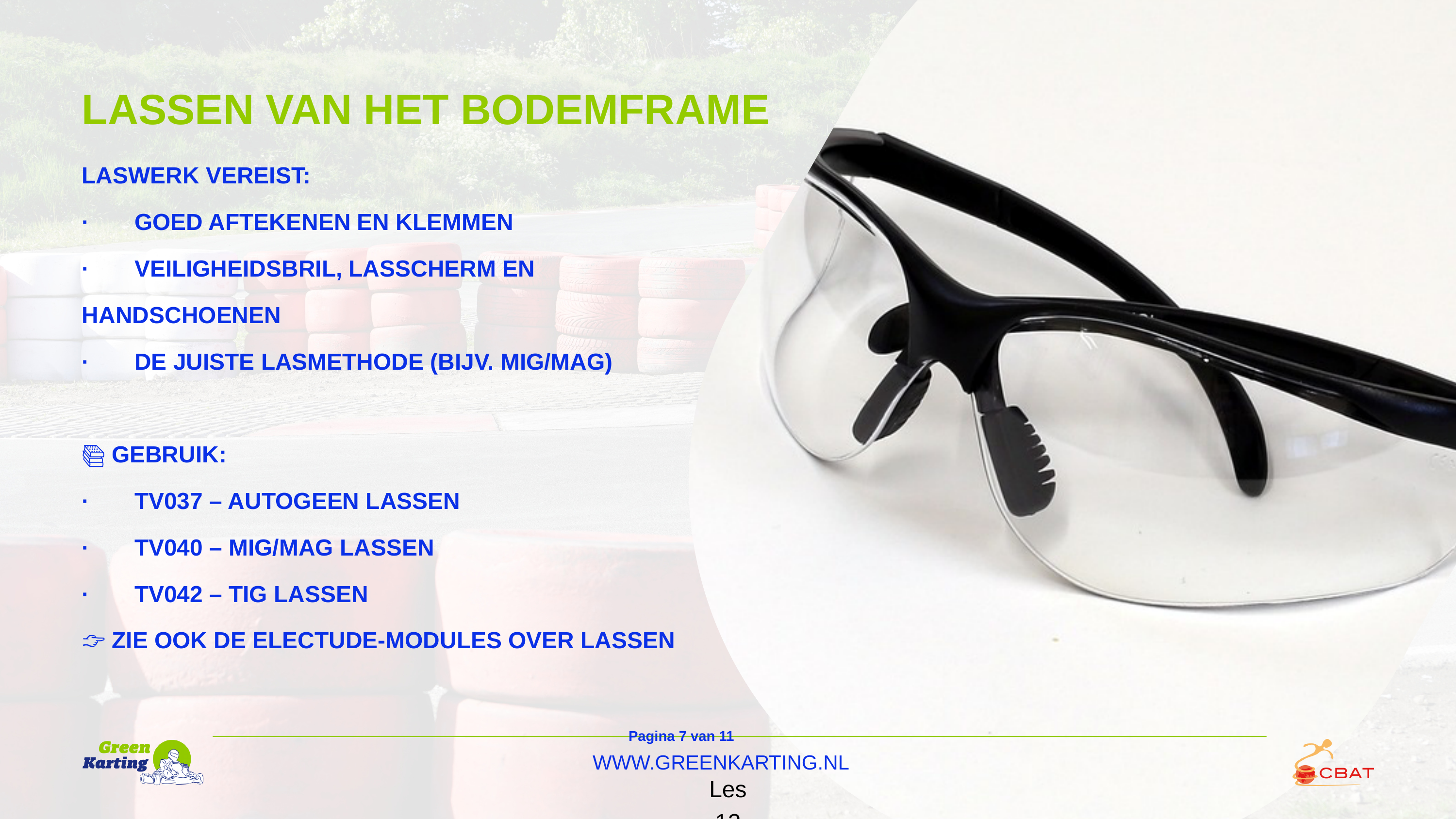

LASSEN VAN HET BODEMFRAME
LASWERK VEREIST:
·       GOED AFTEKENEN EN KLEMMEN
·       VEILIGHEIDSBRIL, LASSCHERM EN HANDSCHOENEN
·       DE JUISTE LASMETHODE (BIJV. MIG/MAG)

📚 GEBRUIK:
·       TV037 – AUTOGEEN LASSEN
·       TV040 – MIG/MAG LASSEN
·       TV042 – TIG LASSEN
👉 ZIE OOK DE ELECTUDE-MODULES OVER LASSEN

Pagina 7 van 11

WWW.GREENKARTING.NL
Les 12